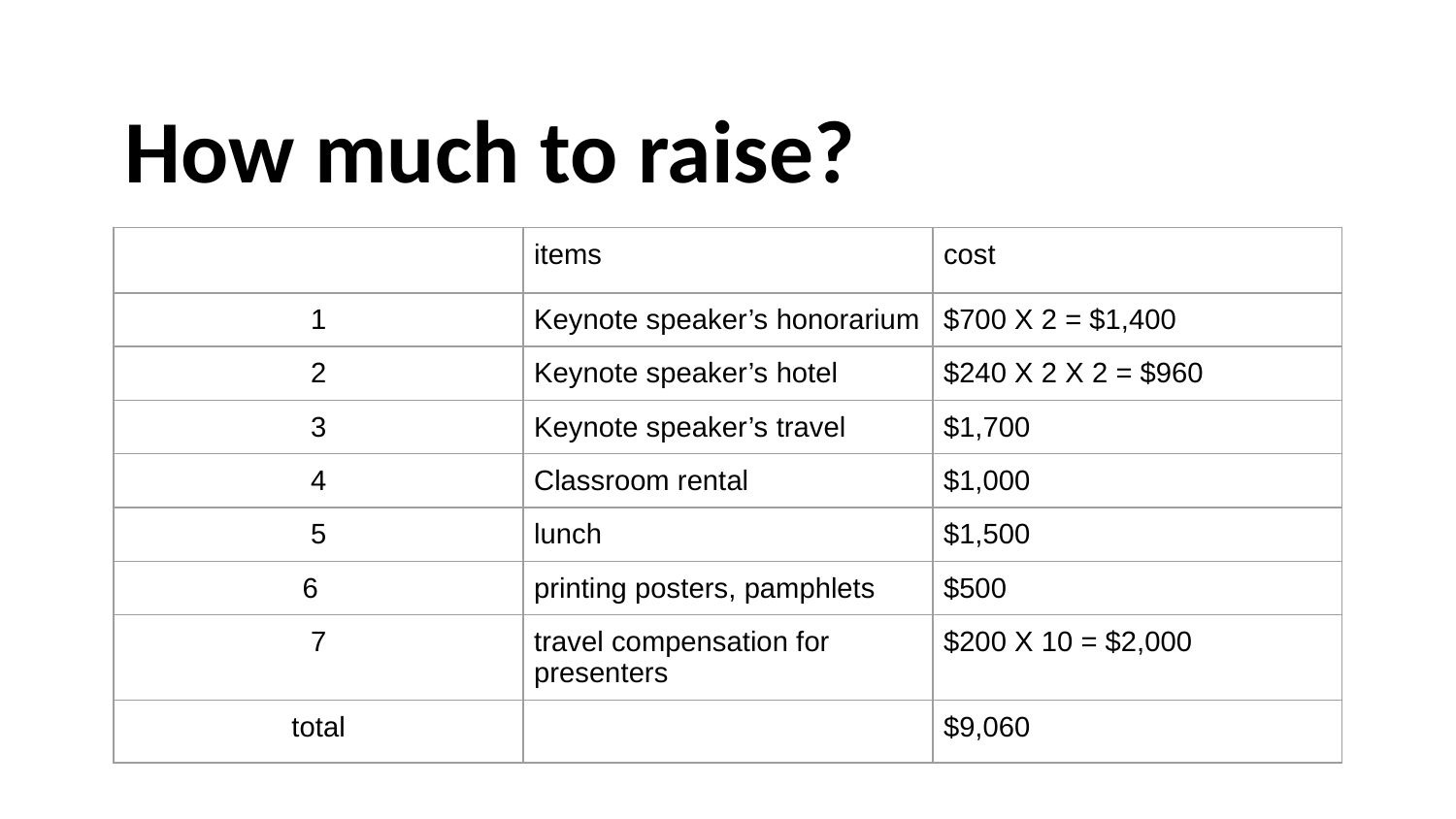

# How much to raise?

|  | items | cost |
| --- | --- | --- |
| 1 | Keynote speaker’s honorarium | $700 X 2 = $1,400 |
| 2 | Keynote speaker’s hotel | $240 X 2 X 2 = $960 |
| 3 | Keynote speaker’s travel | $1,700 |
| 4 | Classroom rental | $1,000 |
| 5 | lunch | $1,500 |
| 6 | printing posters, pamphlets | $500 |
| 7 | travel compensation for presenters | $200 X 10 = $2,000 |
| total |  | $9,060 |